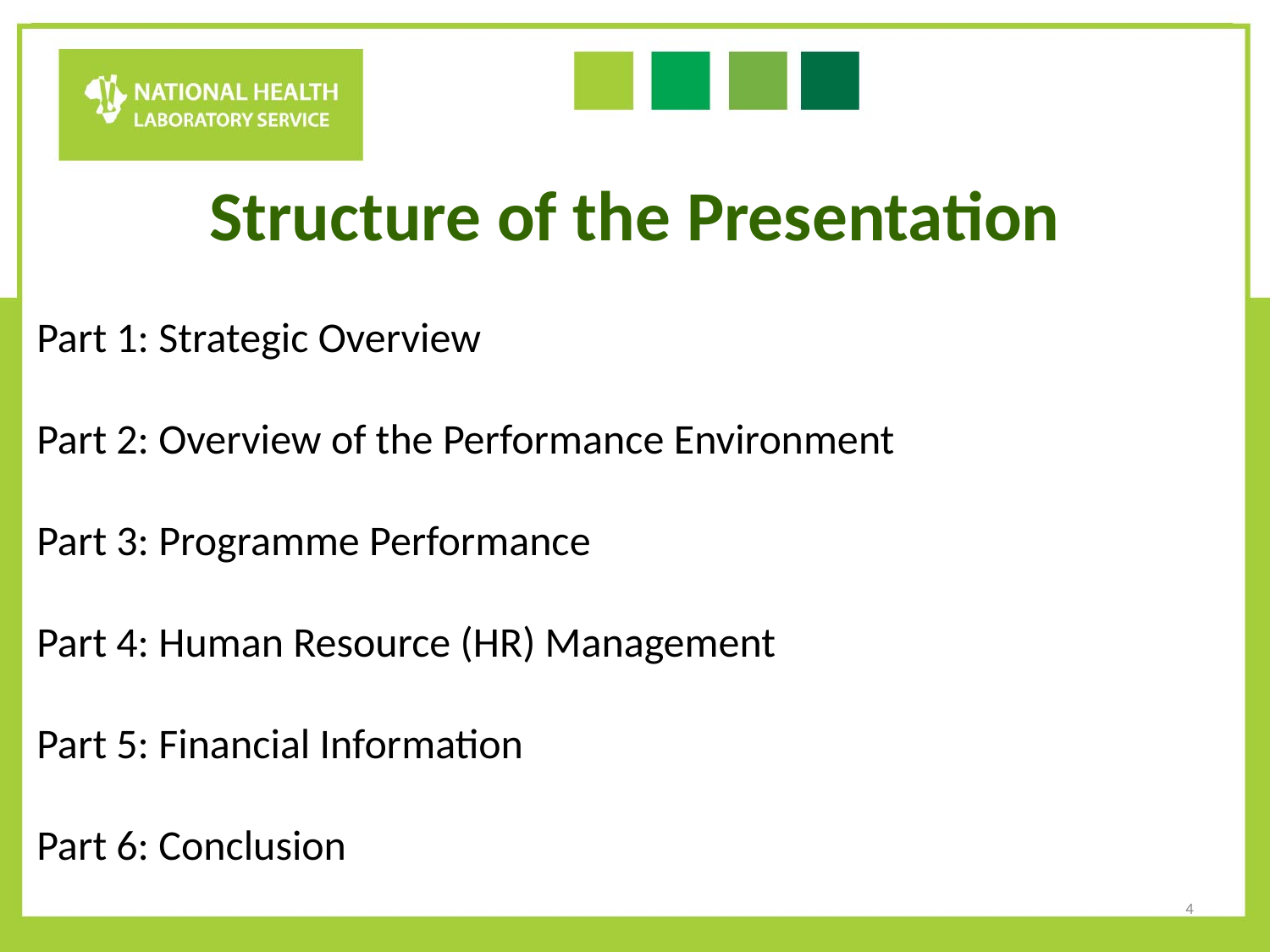

Structure of the Presentation
Part 1: Strategic Overview

Part 2: Overview of the Performance Environment

Part 3: Programme Performance

Part 4: Human Resource (HR) Management

Part 5: Financial Information

Part 6: Conclusion

4